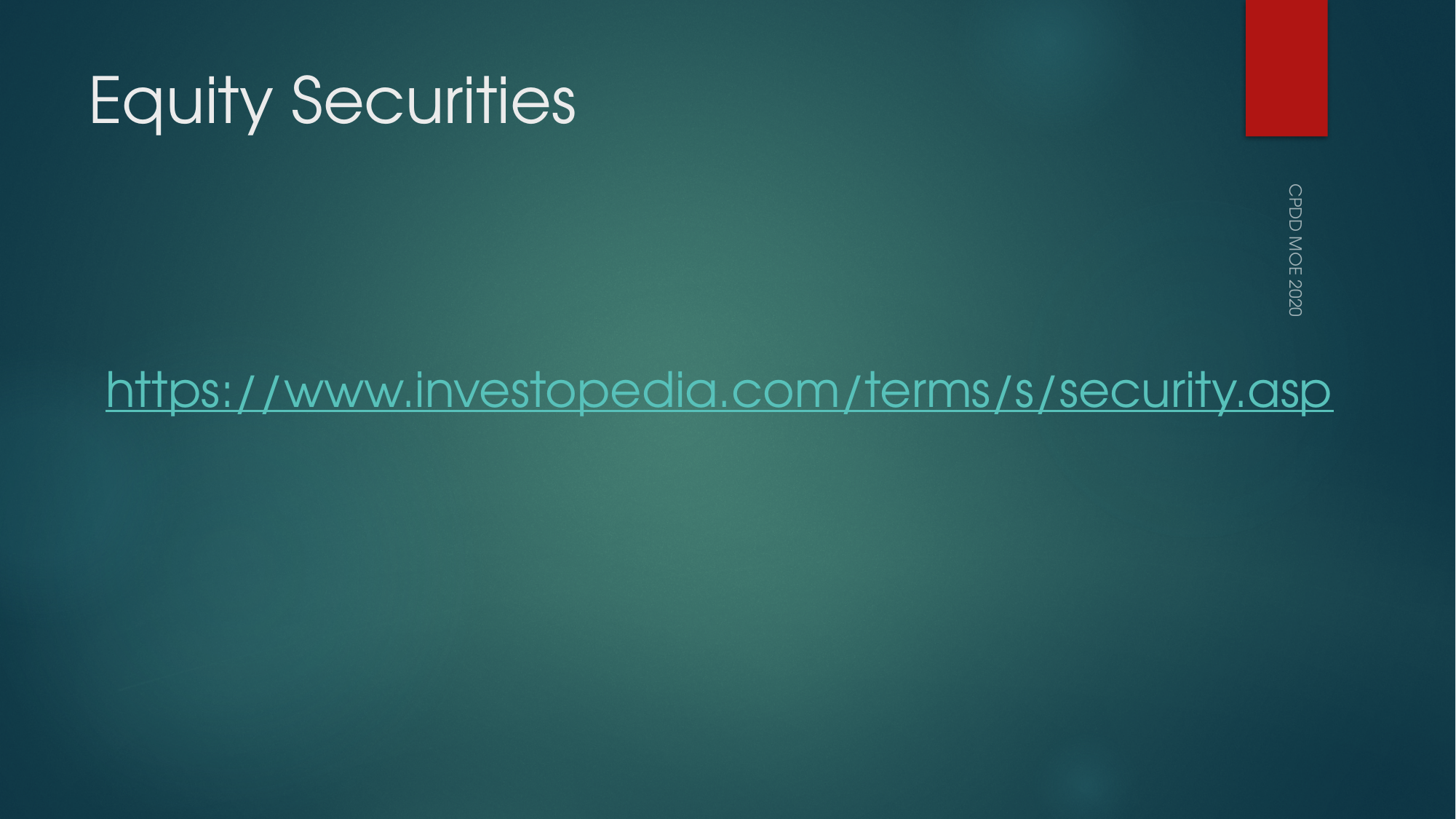

# Equity Securities
https://www.investopedia.com/terms/s/security.asp

CPDD MOE 2020